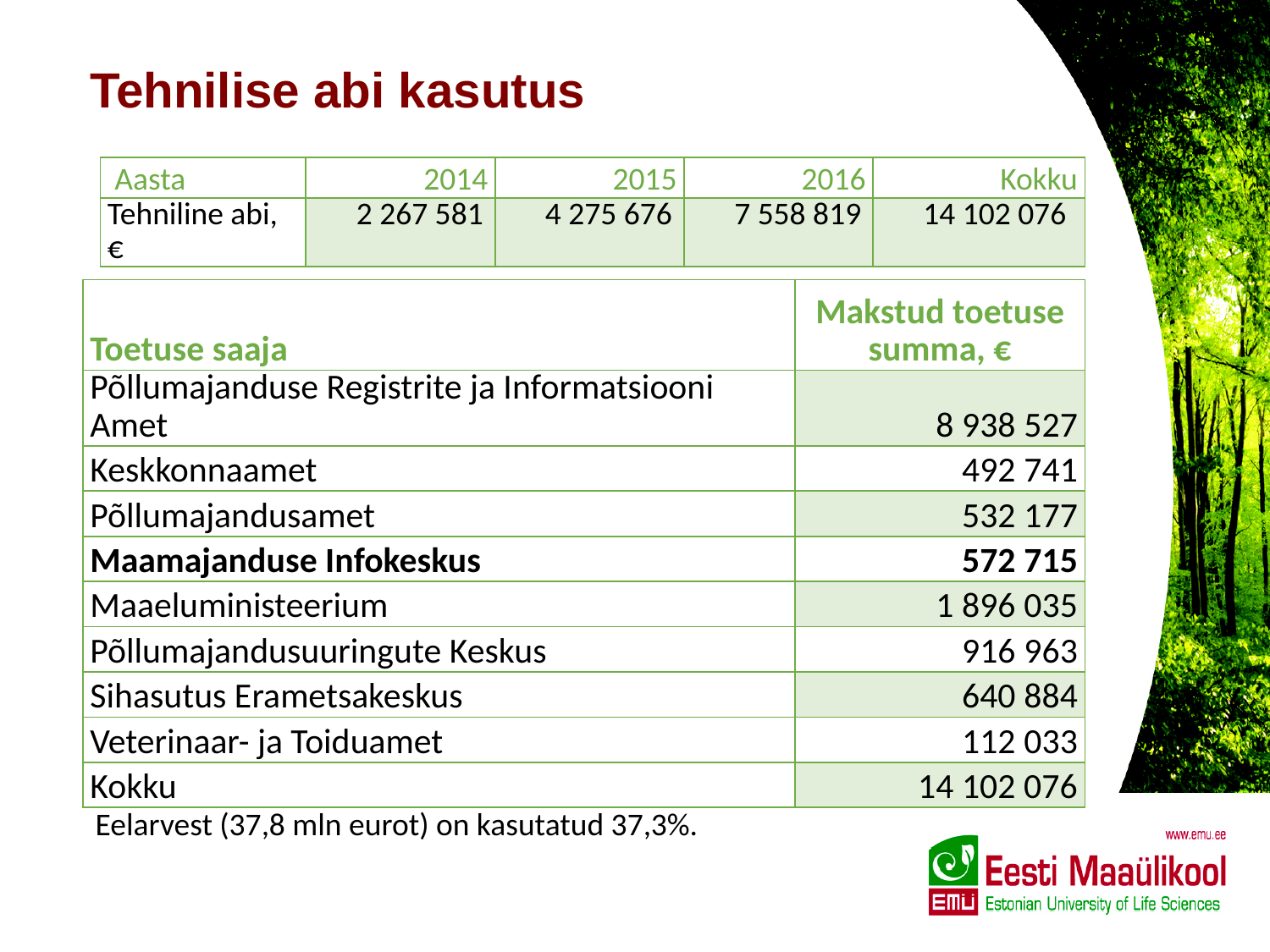

Tehnilise abi kasutus
| Aasta | 2014 | 2015 | 2016 | Kokku |
| --- | --- | --- | --- | --- |
| Tehniline abi, € | 2 267 581 | 4 275 676 | 7 558 819 | 14 102 076 |
| Toetuse saaja | Makstud toetuse summa, € |
| --- | --- |
| Põllumajanduse Registrite ja Informatsiooni Amet | 8 938 527 |
| Keskkonnaamet | 492 741 |
| Põllumajandusamet | 532 177 |
| Maamajanduse Infokeskus | 572 715 |
| Maaeluministeerium | 1 896 035 |
| Põllumajandusuuringute Keskus | 916 963 |
| Sihasutus Erametsakeskus | 640 884 |
| Veterinaar- ja Toiduamet | 112 033 |
| Kokku | 14 102 076 |
Eelarvest (37,8 mln eurot) on kasutatud 37,3%.